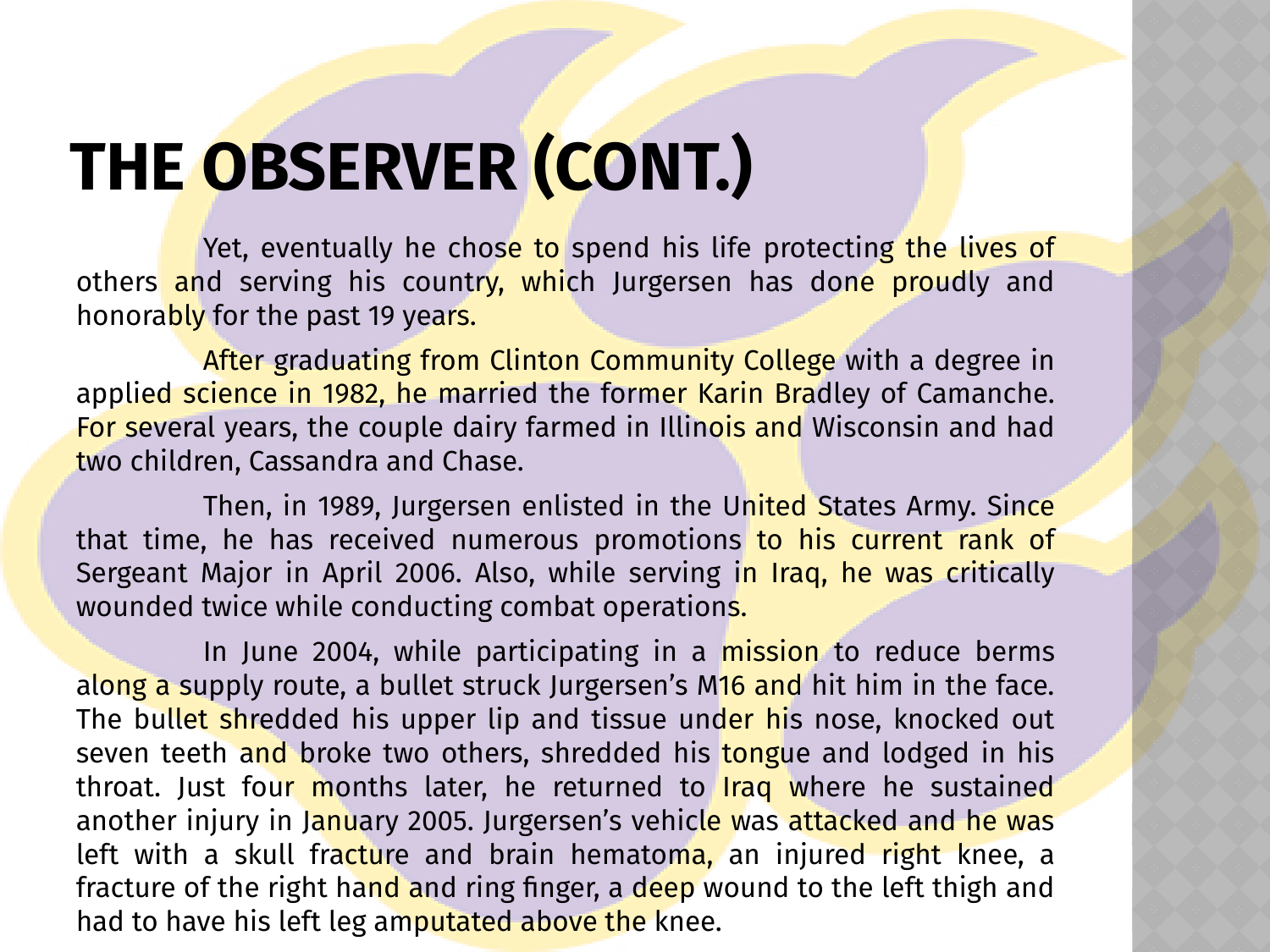

# The Observer (cont.)
	Yet, eventually he chose to spend his life protecting the lives of others and serving his country, which Jurgersen has done proudly and honorably for the past 19 years.
	After graduating from Clinton Community College with a degree in applied science in 1982, he married the former Karin Bradley of Camanche. For several years, the couple dairy farmed in Illinois and Wisconsin and had two children, Cassandra and Chase.
	Then, in 1989, Jurgersen enlisted in the United States Army. Since that time, he has received numerous promotions to his current rank of Sergeant Major in April 2006. Also, while serving in Iraq, he was critically wounded twice while conducting combat operations.
	In June 2004, while participating in a mission to reduce berms along a supply route, a bullet struck Jurgersen’s M16 and hit him in the face. The bullet shredded his upper lip and tissue under his nose, knocked out seven teeth and broke two others, shredded his tongue and lodged in his throat. Just four months later, he returned to Iraq where he sustained another injury in January 2005. Jurgersen’s vehicle was attacked and he was left with a skull fracture and brain hematoma, an injured right knee, a fracture of the right hand and ring finger, a deep wound to the left thigh and had to have his left leg amputated above the knee.